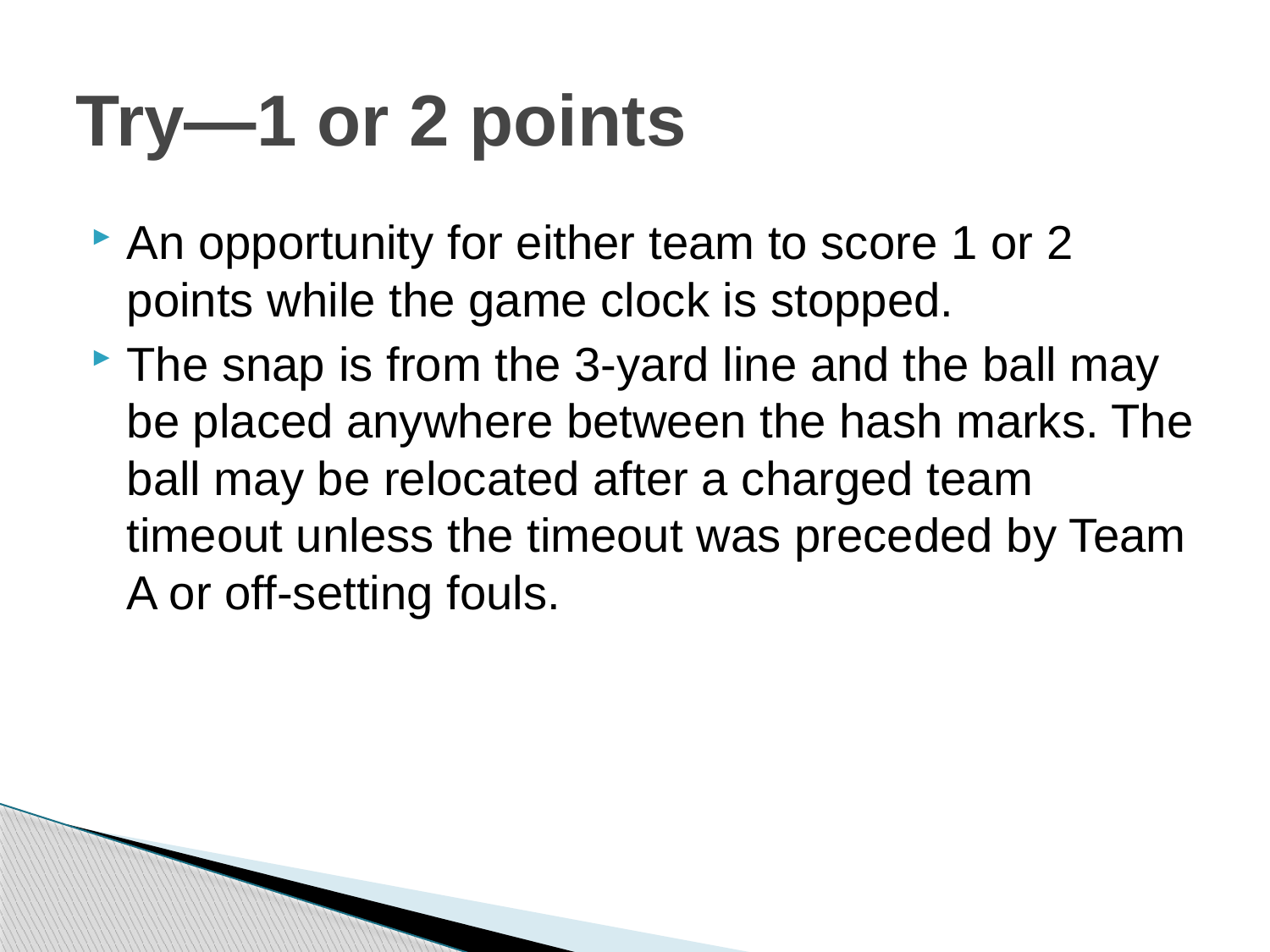

# Try—1 or 2 points
An opportunity for either team to score 1 or 2 points while the game clock is stopped.
The snap is from the 3-yard line and the ball may be placed anywhere between the hash marks. The ball may be relocated after a charged team timeout unless the timeout was preceded by Team A or off-setting fouls.